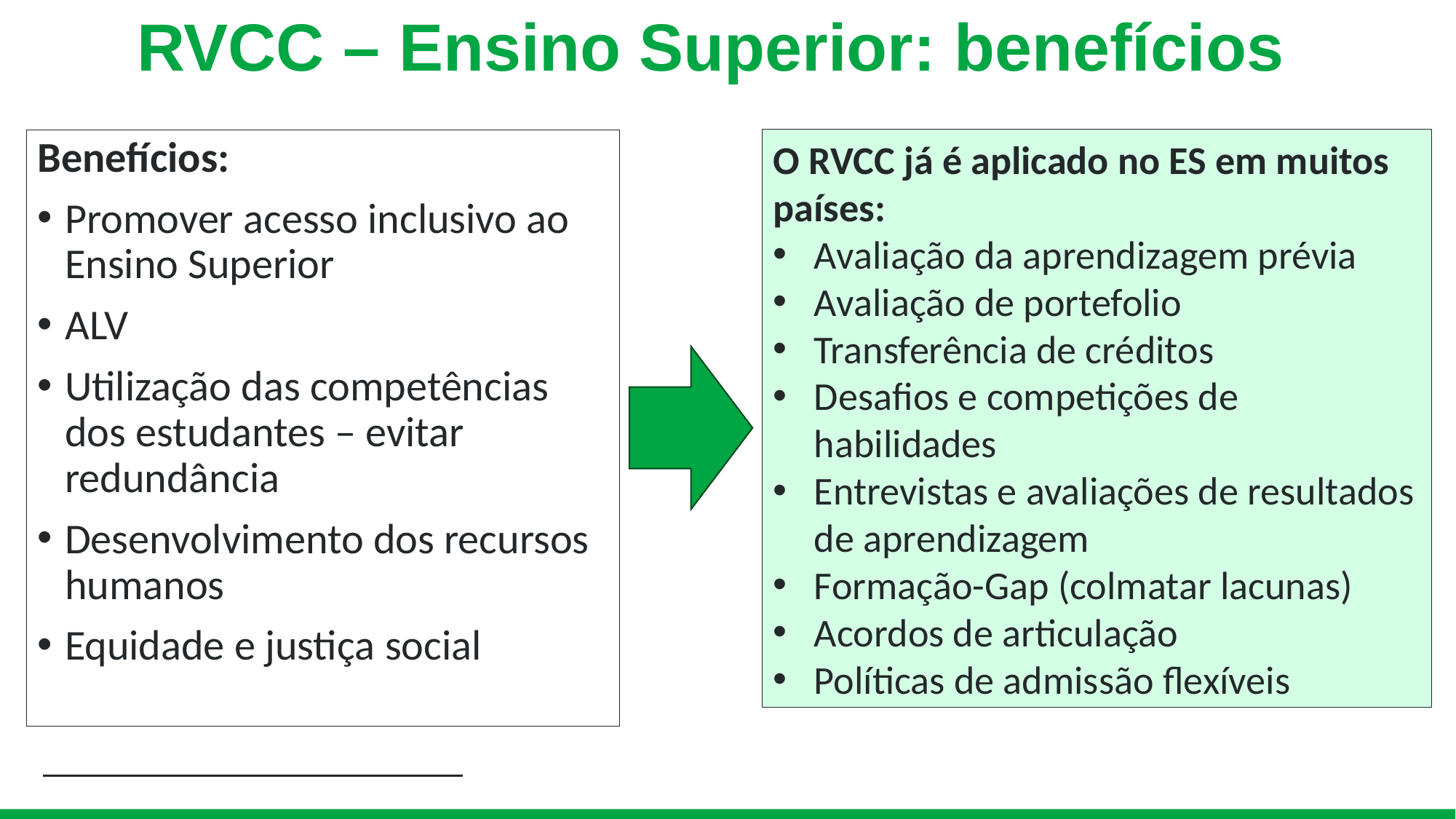

# RVCC – Ensino Superior: benefícios
O RVCC já é aplicado no ES em muitos países:
Avaliação da aprendizagem prévia
Avaliação de portefolio
Transferência de créditos
Desafios e competições de habilidades
Entrevistas e avaliações de resultados de aprendizagem
Formação-Gap (colmatar lacunas)
Acordos de articulação
Políticas de admissão flexíveis
Benefícios:
Promover acesso inclusivo ao Ensino Superior
ALV
Utilização das competências dos estudantes – evitar redundância
Desenvolvimento dos recursos humanos
Equidade e justiça social